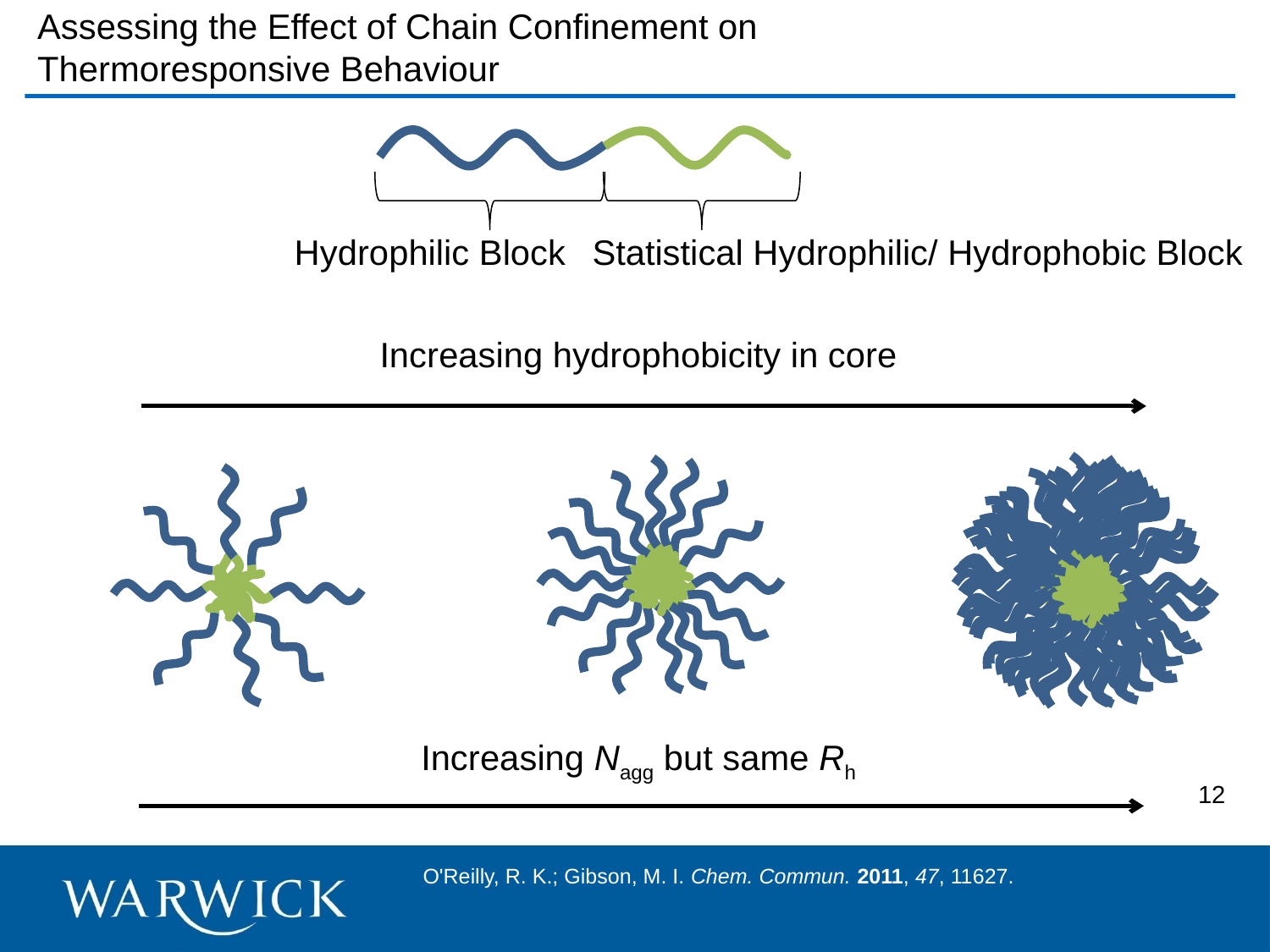

Assessing the Effect of Chain Confinement on Thermoresponsive Behaviour

Hydrophilic Block
Statistical Hydrophilic/ Hydrophobic Block
Increasing hydrophobicity in core

Increasing Nagg but same Rh
12
O'Reilly, R. K.; Gibson, M. I. Chem. Commun. 2011, 47, 11627.